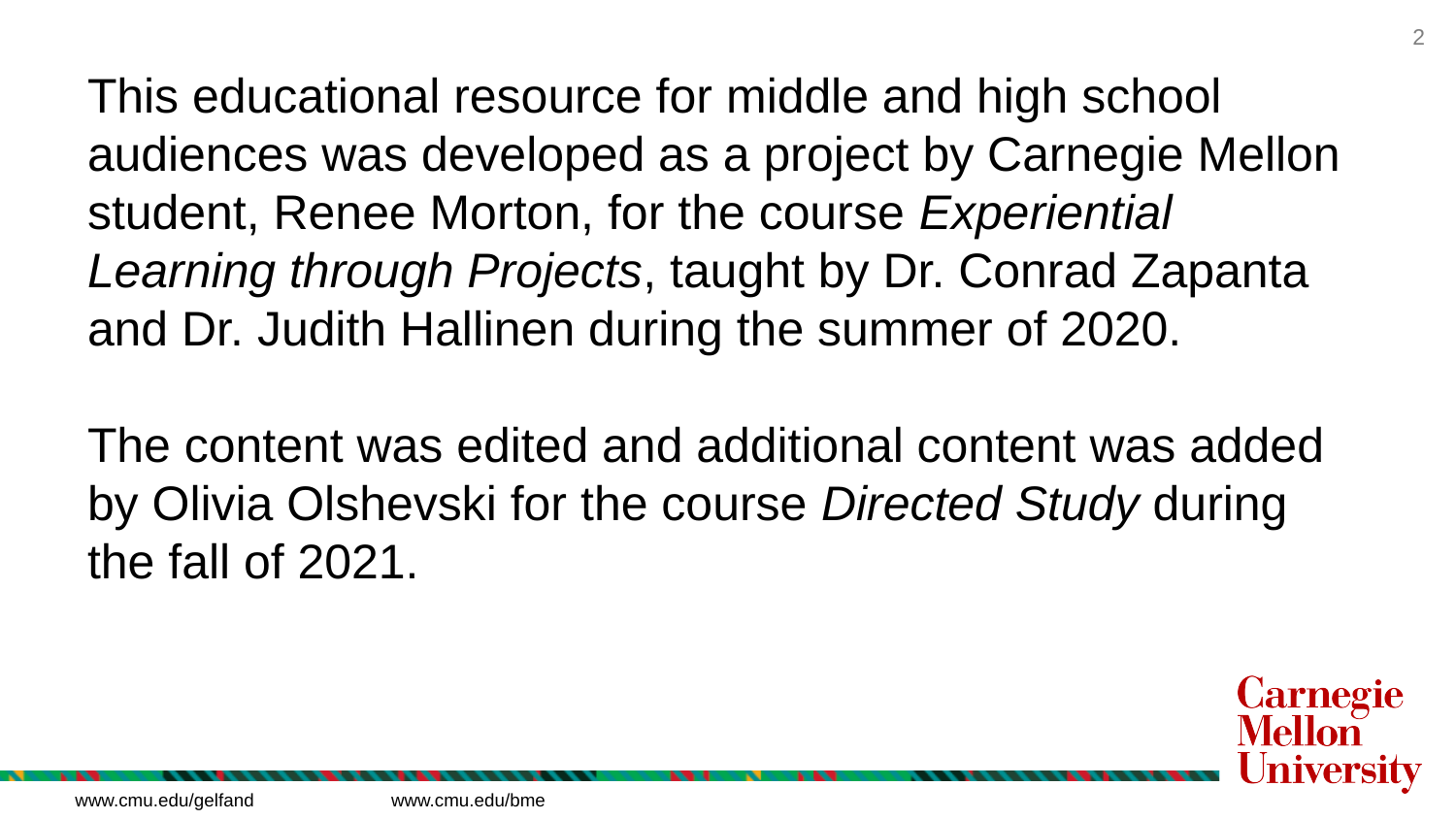

This educational resource for middle and high school audiences was developed as a project by Carnegie Mellon student, Renee Morton, for the course Experiential Learning through Projects, taught by Dr. Conrad Zapanta and Dr. Judith Hallinen during the summer of 2020.

The content was edited and additional content was added by Olivia Olshevski for the course Directed Study during the fall of 2021.